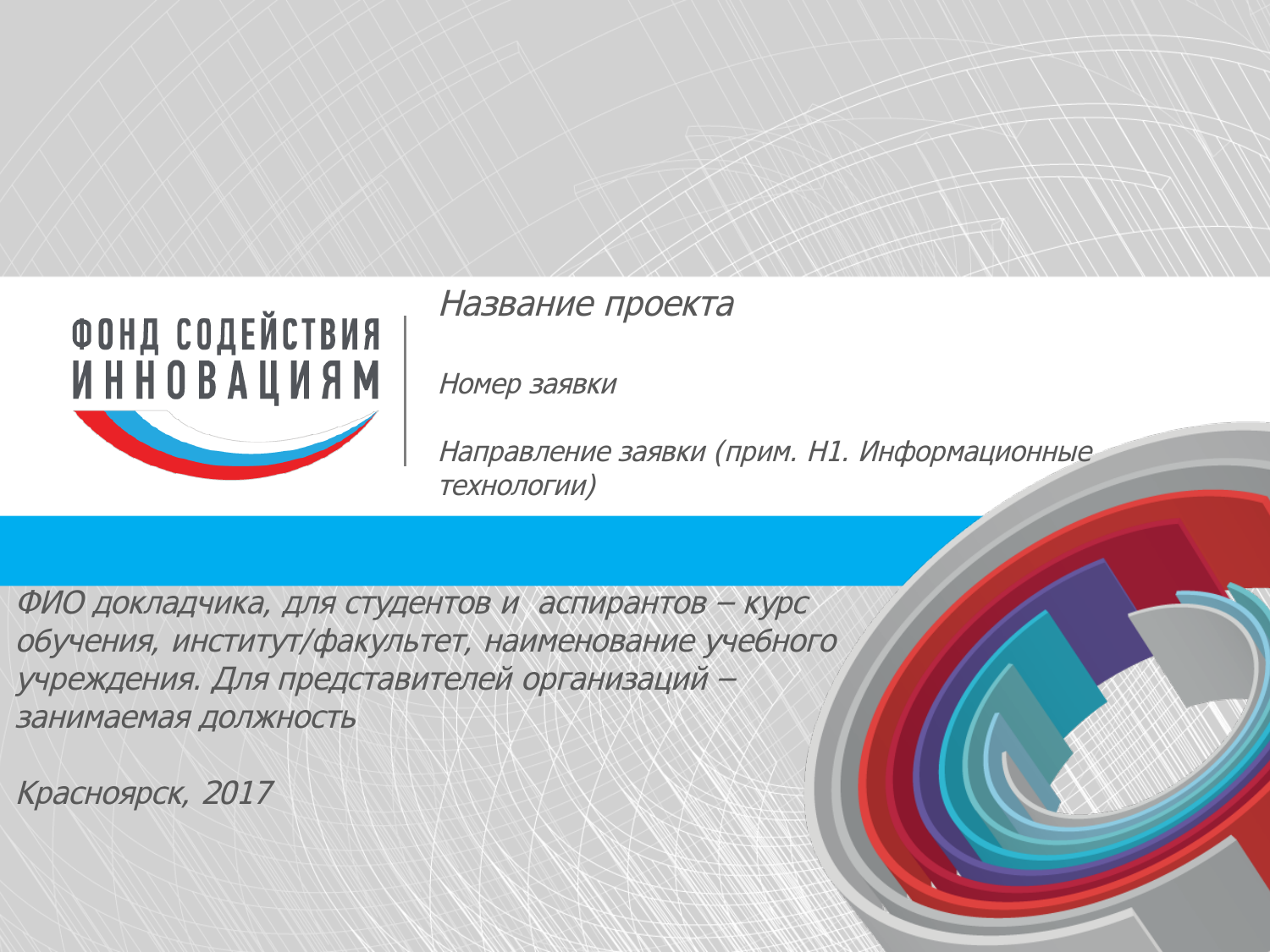

# Название проекта Номер заявки Направление заявки (прим. Н1. Информационные технологии)
ФИО докладчика, для студентов и  аспирантов – курс обучения, институт/факультет, наименование учебного учреждения. Для представителей организаций – занимаемая должность

Красноярск, 2017